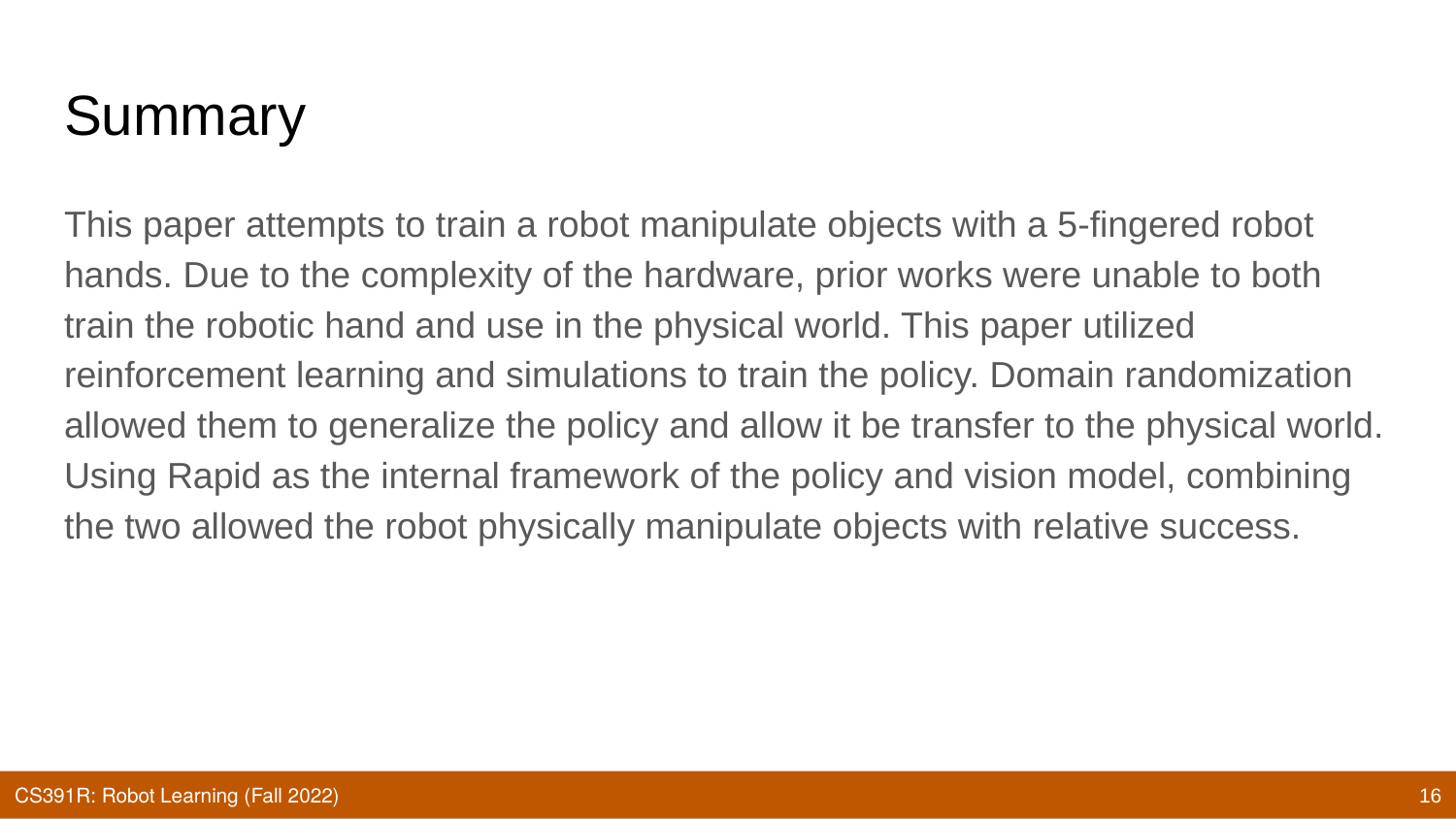

# Summary
This paper attempts to train a robot manipulate objects with a 5-fingered robot hands. Due to the complexity of the hardware, prior works were unable to both train the robotic hand and use in the physical world. This paper utilized reinforcement learning and simulations to train the policy. Domain randomization allowed them to generalize the policy and allow it be transfer to the physical world. Using Rapid as the internal framework of the policy and vision model, combining the two allowed the robot physically manipulate objects with relative success.
16